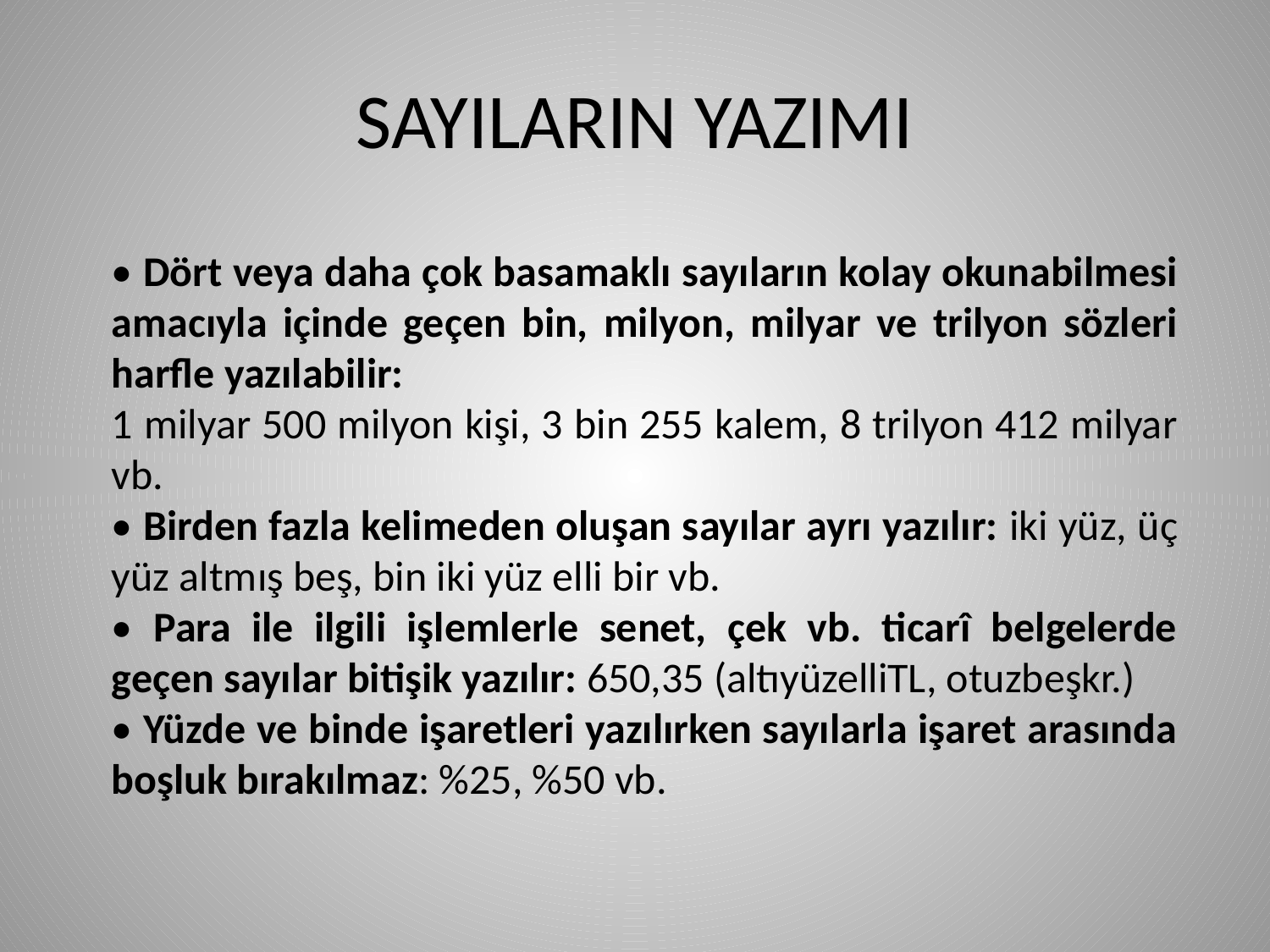

# SAYILARIN YAZIMI
• Dört veya daha çok basamaklı sayıların kolay okunabilmesi amacıyla içinde geçen bin, milyon, milyar ve trilyon sözleri harfle yazılabilir:
1 milyar 500 milyon kişi, 3 bin 255 kalem, 8 trilyon 412 milyar vb.
• Birden fazla kelimeden oluşan sayılar ayrı yazılır: iki yüz, üç yüz altmış beş, bin iki yüz elli bir vb.
• Para ile ilgili işlemlerle senet, çek vb. ticarî belgelerde geçen sayılar bitişik yazılır: 650,35 (altıyüzelliTL, otuzbeşkr.)
• Yüzde ve binde işaretleri yazılırken sayılarla işaret arasında boşluk bırakılmaz: %25, %50 vb.